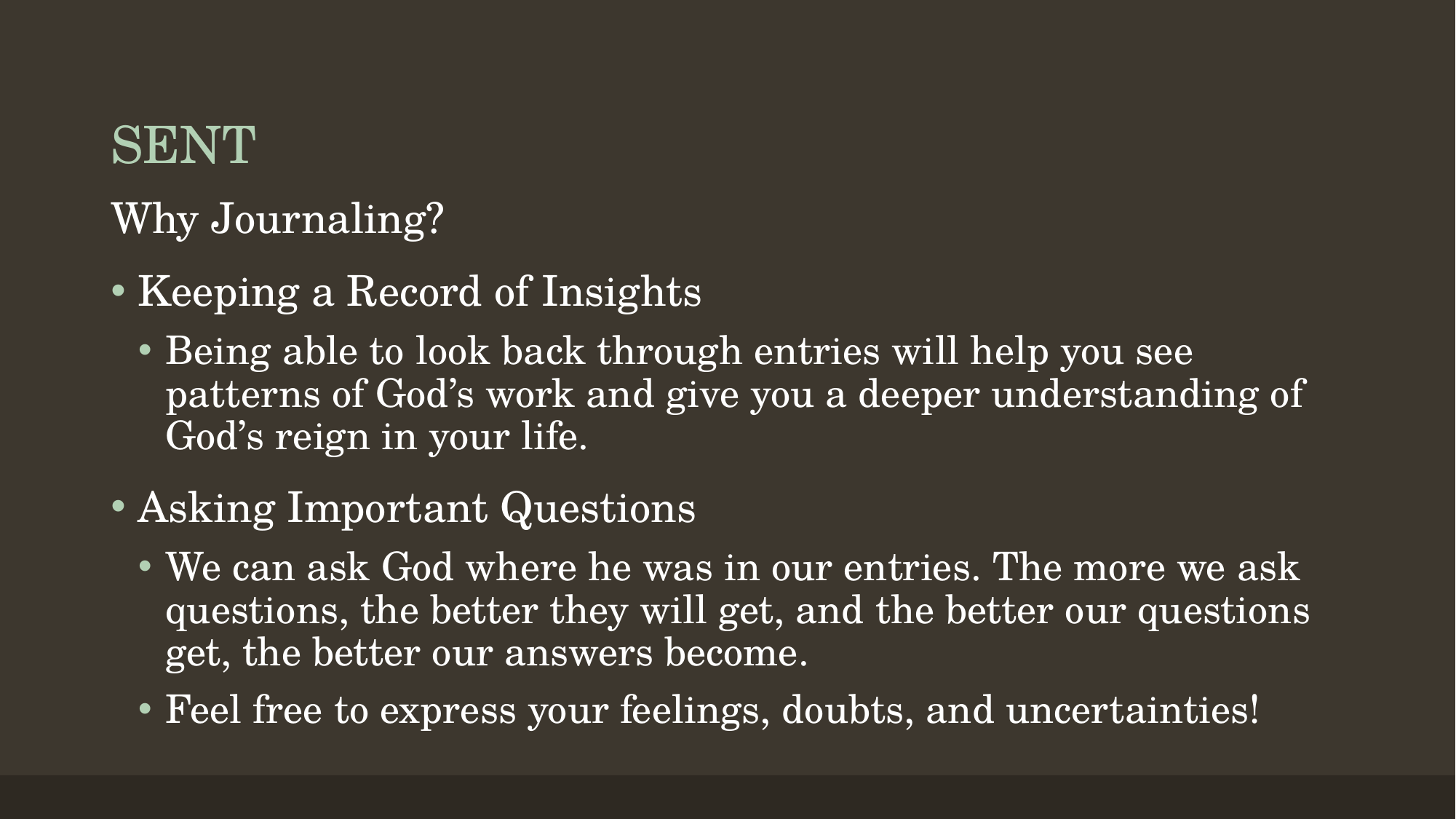

# SENT
Why Journaling?
Keeping a Record of Insights
Being able to look back through entries will help you see patterns of God’s work and give you a deeper understanding of God’s reign in your life.
Asking Important Questions
We can ask God where he was in our entries. The more we ask questions, the better they will get, and the better our questions get, the better our answers become.
Feel free to express your feelings, doubts, and uncertainties!